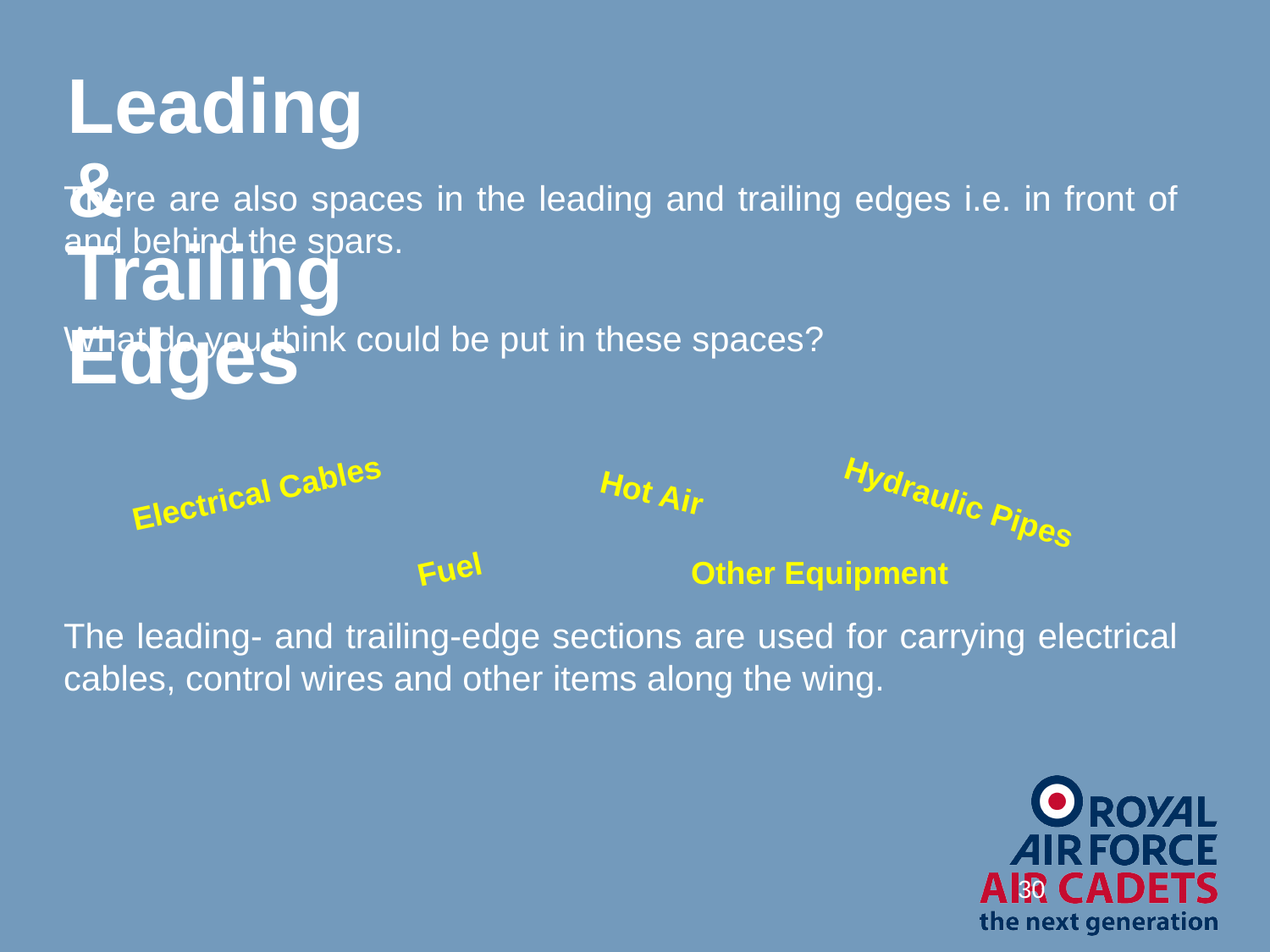

# Leading & Trailing Edges
There are also spaces in the leading and trailing edges i.e. in front of and behind the spars.

What do you think could be put in these spaces?

The leading- and trailing-edge sections are used for carrying electrical cables, control wires and other items along the wing.
Electrical Cables
Hot Air
Hydraulic Pipes
Fuel
Other Equipment
30